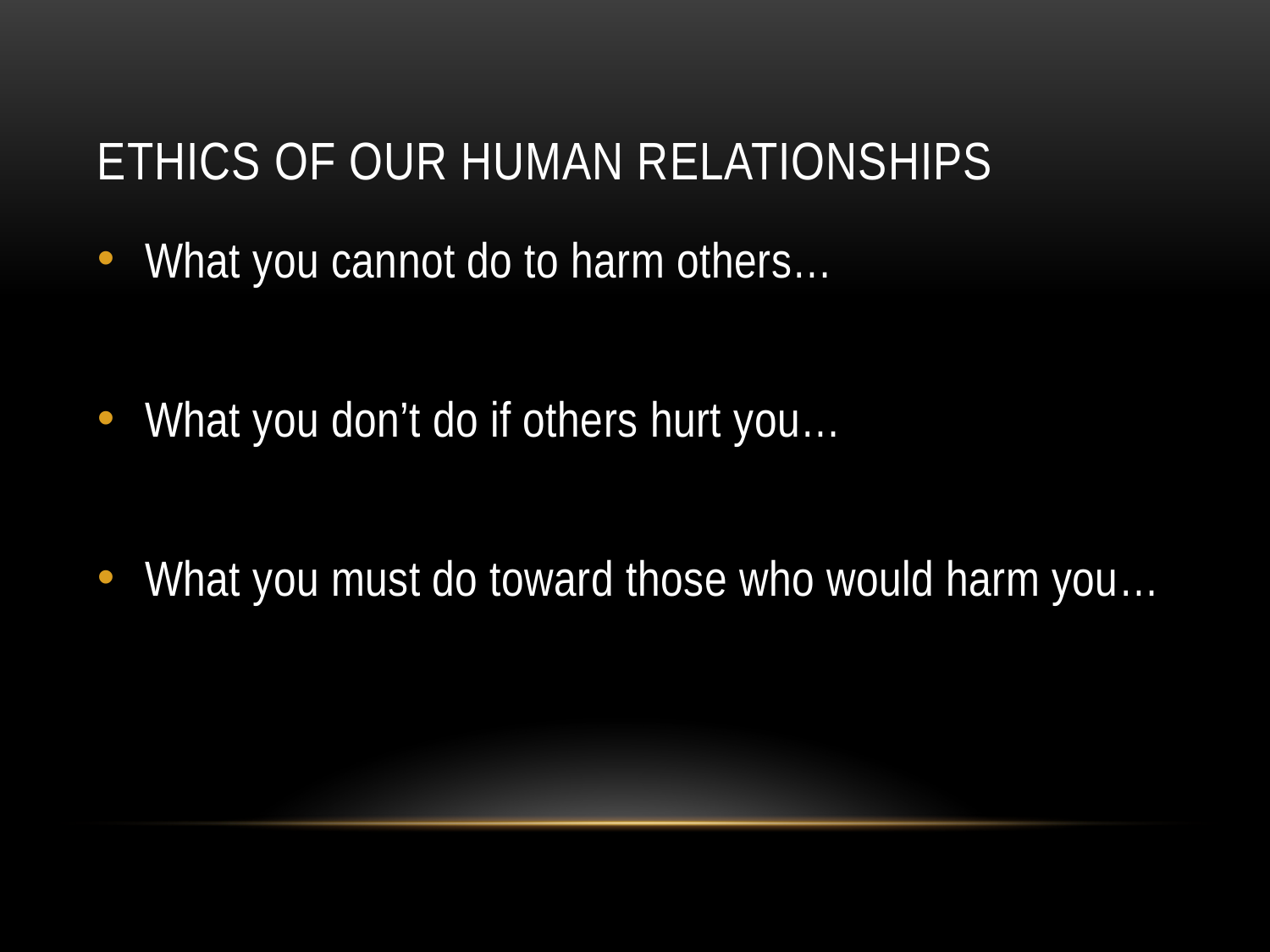

# Ethics of our human relationships
What you cannot do to harm others…

What you don’t do if others hurt you…

What you must do toward those who would harm you…